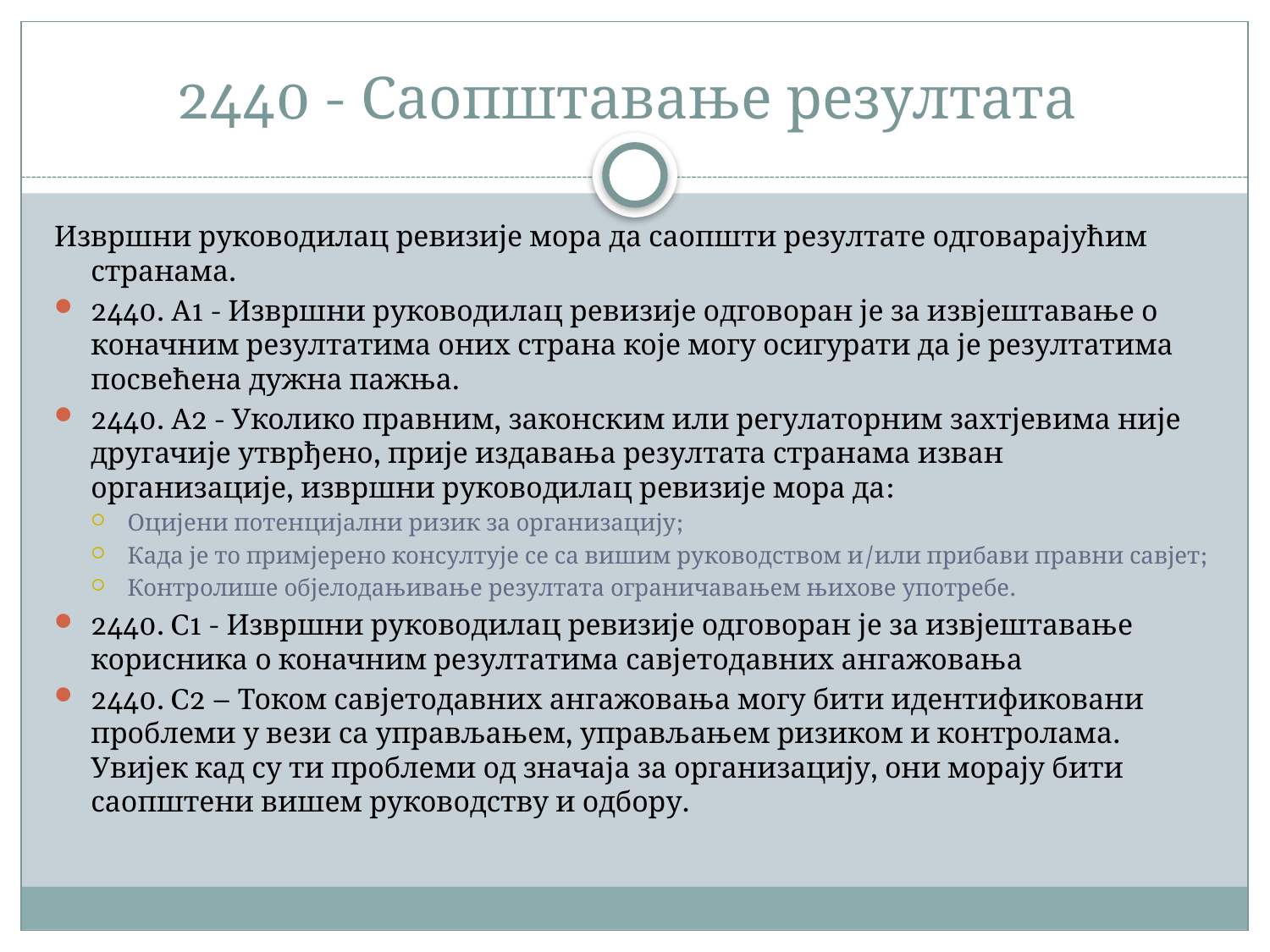

# 2440 - Саопштавање резултата
Извршни руководилац ревизије мора да саопшти резултате одговарајућим странама.
2440. А1 - Извршни руководилац ревизије одговоран је за извјештавање о коначним резултатима оних страна које могу осигурати да је резултатима посвећена дужна пажња.
2440. А2 - Уколико правним, законским или регулаторним захтјевима није другачије утврђено, прије издавања резултата странама изван организације, извршни руководилац ревизије мора да:
Оцијени потенцијални ризик за организацију;
Када је то примјерено консултује се са вишим руководством и/или прибави правни савјет;
Контролише објелодањивање резултата ограничавањем њихове употребе.
2440. C1 - Извршни руководилац ревизије одговоран је за извјештавање корисника о коначним резултатима савјетодавних ангажовања
2440. C2 – Током савјетодавних ангажовања могу бити идентификовани проблеми у вези са управљањем, управљањем ризиком и контролама. Увијек кад су ти проблеми од значаја за организацију, они морају бити саопштени вишем руководству и одбору.